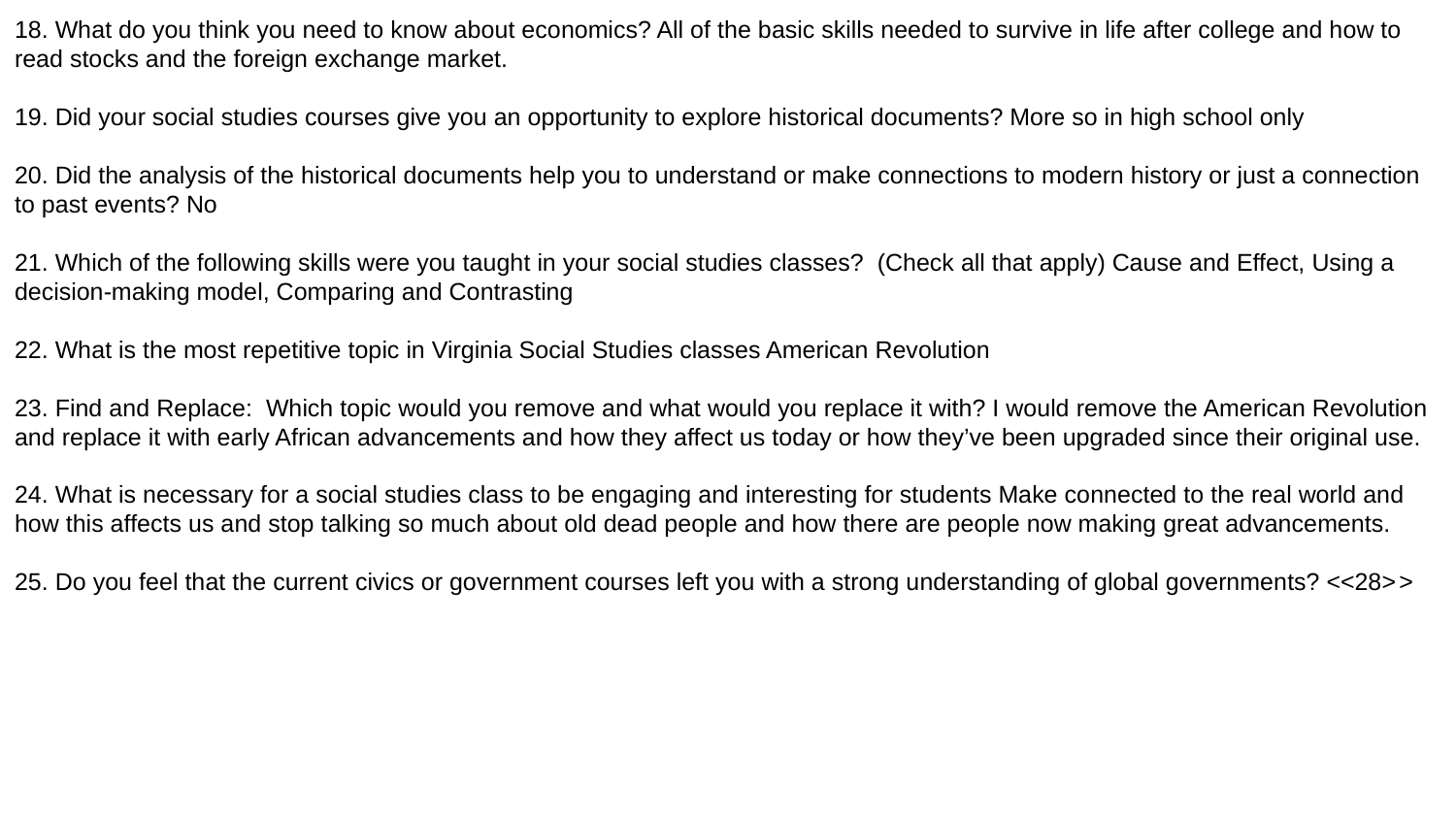

18. What do you think you need to know about economics? All of the basic skills needed to survive in life after college and how to read stocks and the foreign exchange market.

19. Did your social studies courses give you an opportunity to explore historical documents? More so in high school only

20. Did the analysis of the historical documents help you to understand or make connections to modern history or just a connection to past events? No

21. Which of the following skills were you taught in your social studies classes?  (Check all that apply) Cause and Effect, Using a decision-making model, Comparing and Contrasting

22. What is the most repetitive topic in Virginia Social Studies classes American Revolution

23. Find and Replace:  Which topic would you remove and what would you replace it with? I would remove the American Revolution and replace it with early African advancements and how they affect us today or how they’ve been upgraded since their original use.

24. What is necessary for a social studies class to be engaging and interesting for students Make connected to the real world and how this affects us and stop talking so much about old dead people and how there are people now making great advancements.

25. Do you feel that the current civics or government courses left you with a strong understanding of global governments? <<28>>